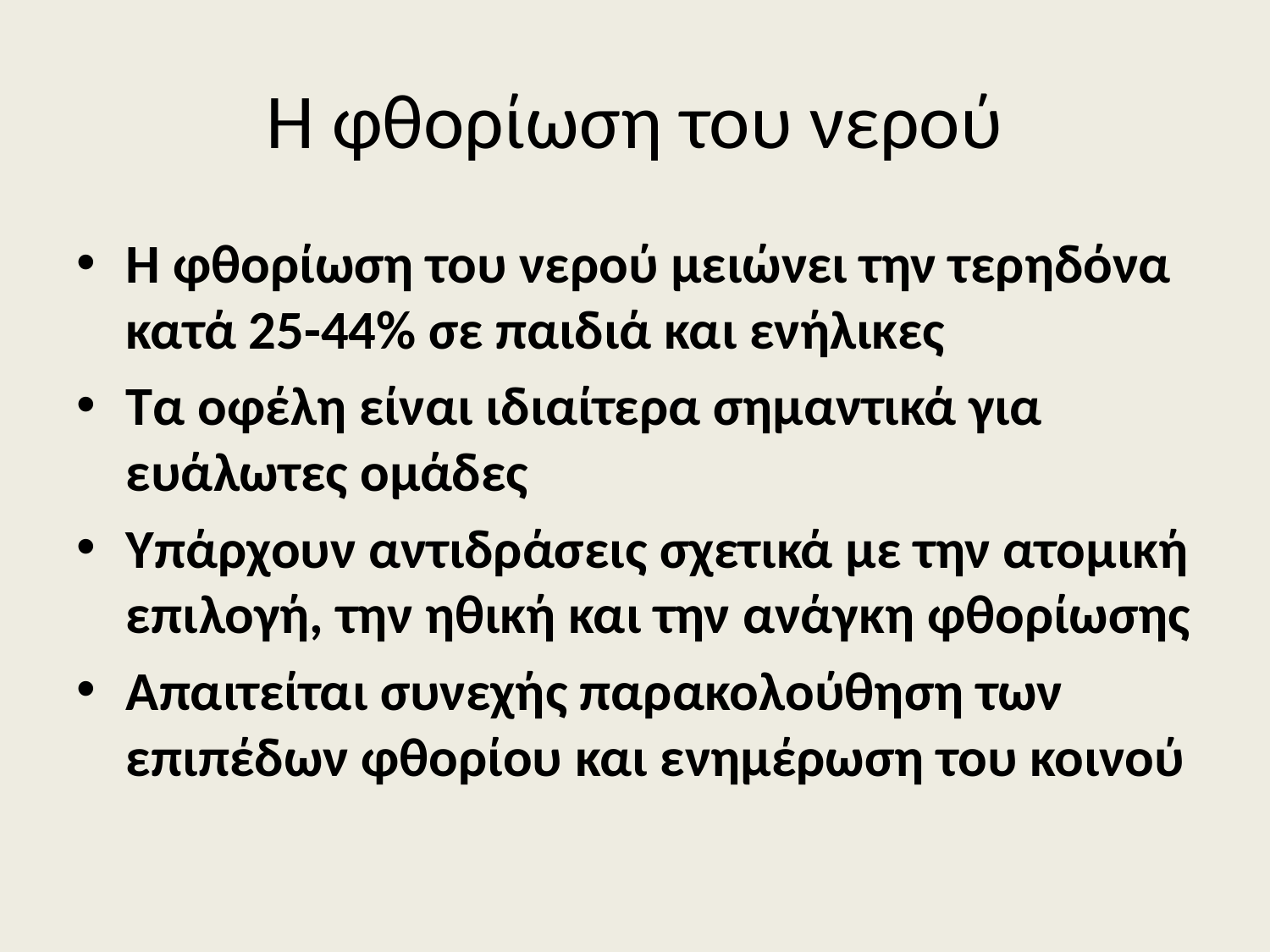

# Η φθορίωση του νερού
Η φθορίωση του νερού μειώνει την τερηδόνα κατά 25-44% σε παιδιά και ενήλικες
Τα οφέλη είναι ιδιαίτερα σημαντικά για ευάλωτες ομάδες
Υπάρχουν αντιδράσεις σχετικά με την ατομική επιλογή, την ηθική και την ανάγκη φθορίωσης
Απαιτείται συνεχής παρακολούθηση των επιπέδων φθορίου και ενημέρωση του κοινού